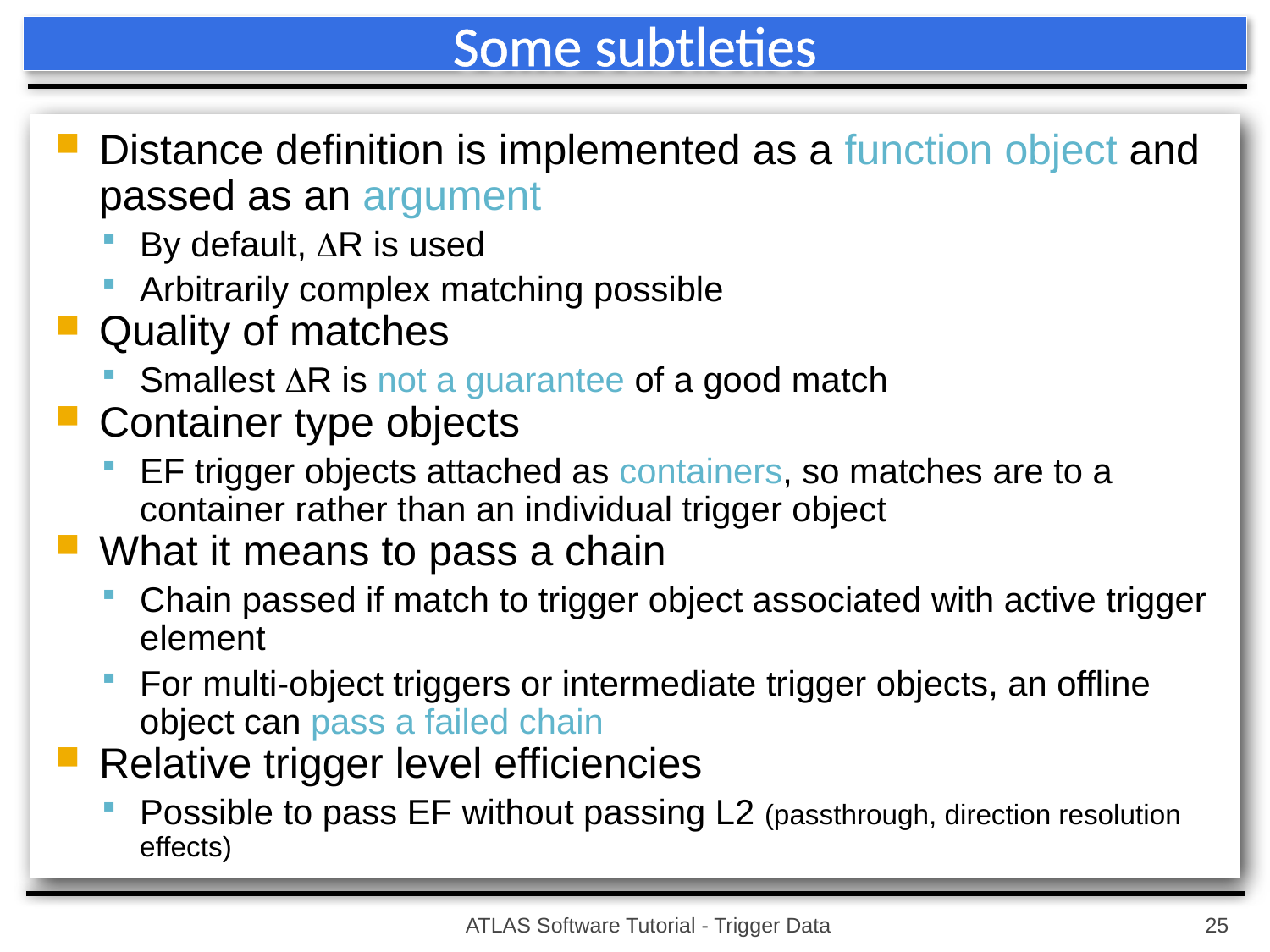

# Some subtleties
Distance definition is implemented as a function object and passed as an argument
By default, ΔR is used
Arbitrarily complex matching possible
Quality of matches
Smallest ΔR is not a guarantee of a good match
Container type objects
EF trigger objects attached as containers, so matches are to a container rather than an individual trigger object
What it means to pass a chain
Chain passed if match to trigger object associated with active trigger element
For multi-object triggers or intermediate trigger objects, an offline object can pass a failed chain
Relative trigger level efficiencies
Possible to pass EF without passing L2 (passthrough, direction resolution effects)
ATLAS Software Tutorial - Trigger Data
25